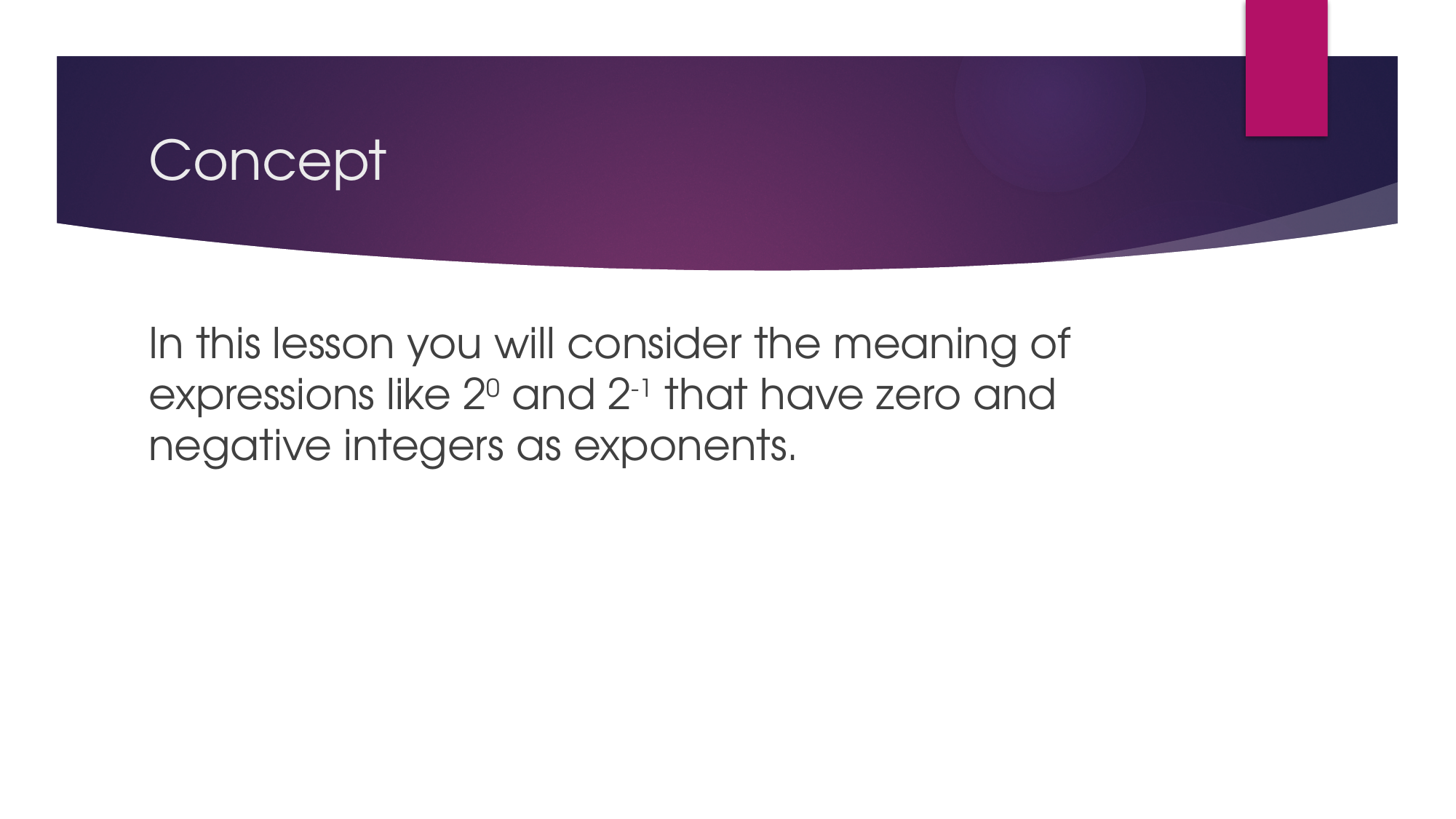

# Concept
In this lesson you will consider the meaning of expressions like 20 and 2-1 that have zero and negative integers as exponents.